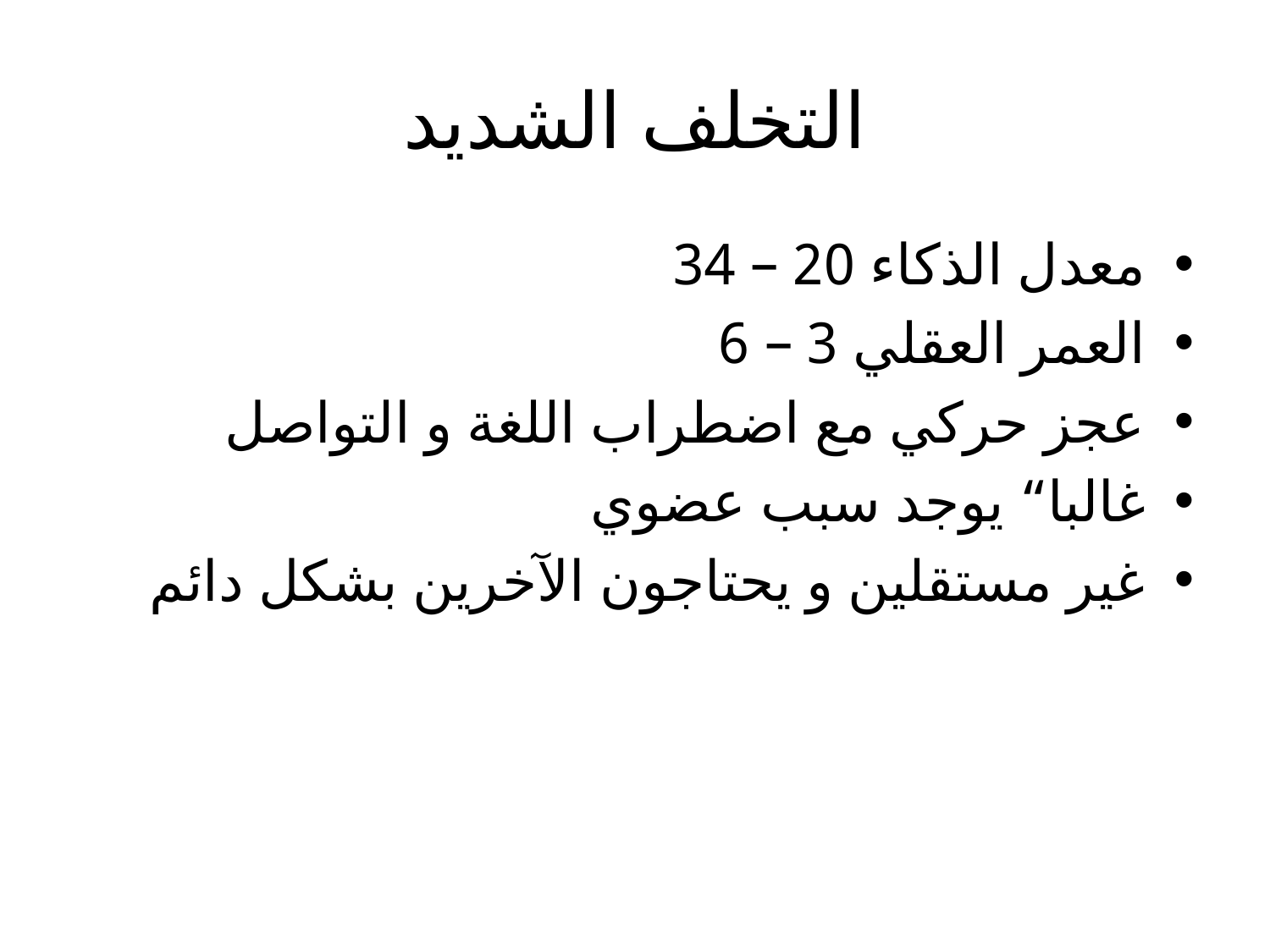

# التخلف الشديد
معدل الذكاء 20 – 34
العمر العقلي 3 – 6
عجز حركي مع اضطراب اللغة و التواصل
غالبا“ يوجد سبب عضوي
غير مستقلين و يحتاجون الآخرين بشكل دائم